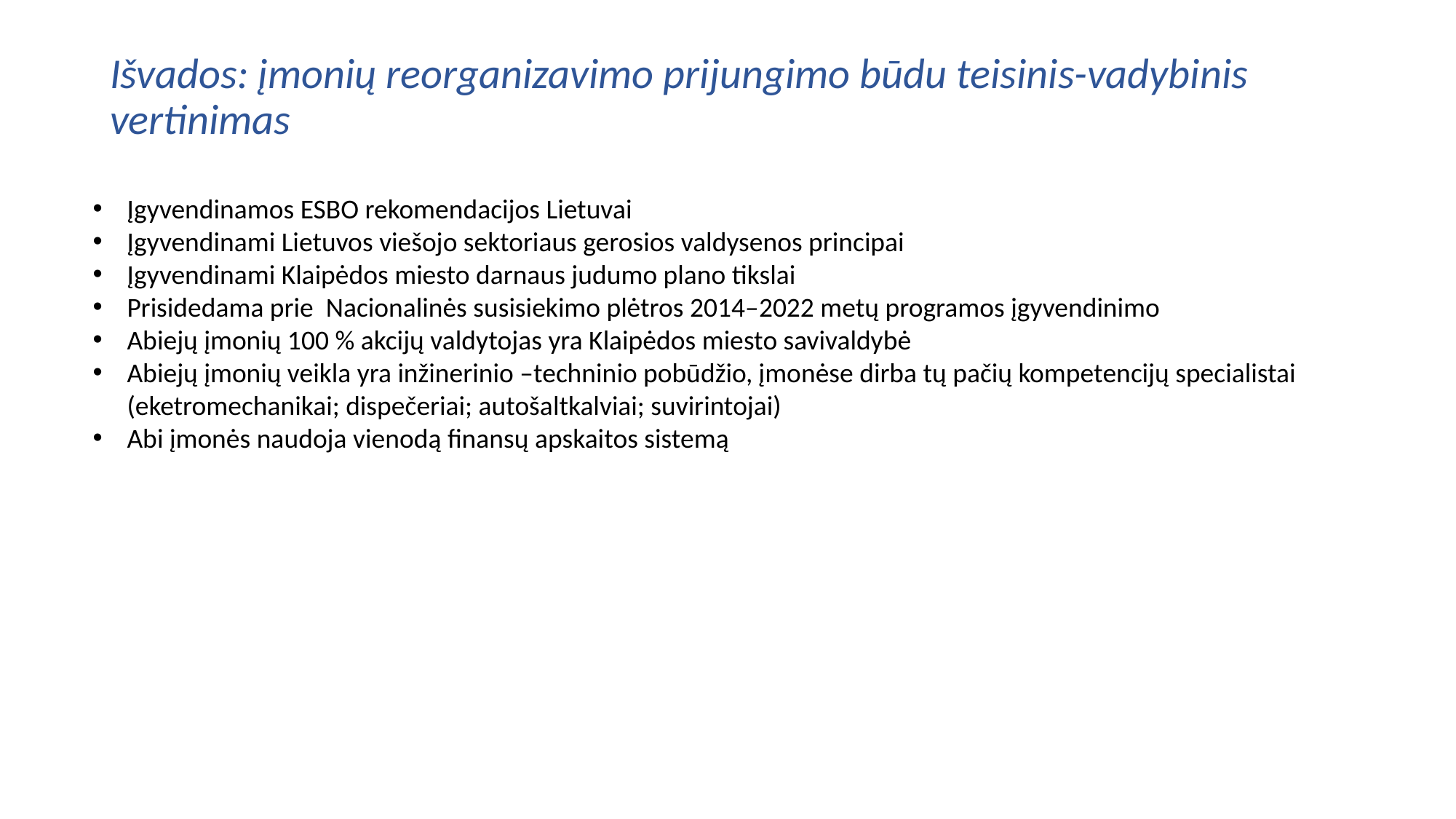

# Išvados: įmonių reorganizavimo prijungimo būdu teisinis-vadybinis vertinimas
Įgyvendinamos ESBO rekomendacijos Lietuvai
Įgyvendinami Lietuvos viešojo sektoriaus gerosios valdysenos principai
Įgyvendinami Klaipėdos miesto darnaus judumo plano tikslai
Prisidedama prie  Nacionalinės susisiekimo plėtros 2014–2022 metų programos įgyvendinimo
Abiejų įmonių 100 % akcijų valdytojas yra Klaipėdos miesto savivaldybė
Abiejų įmonių veikla yra inžinerinio –techninio pobūdžio, įmonėse dirba tų pačių kompetencijų specialistai (eketromechanikai; dispečeriai; autošaltkalviai; suvirintojai)
Abi įmonės naudoja vienodą finansų apskaitos sistemą